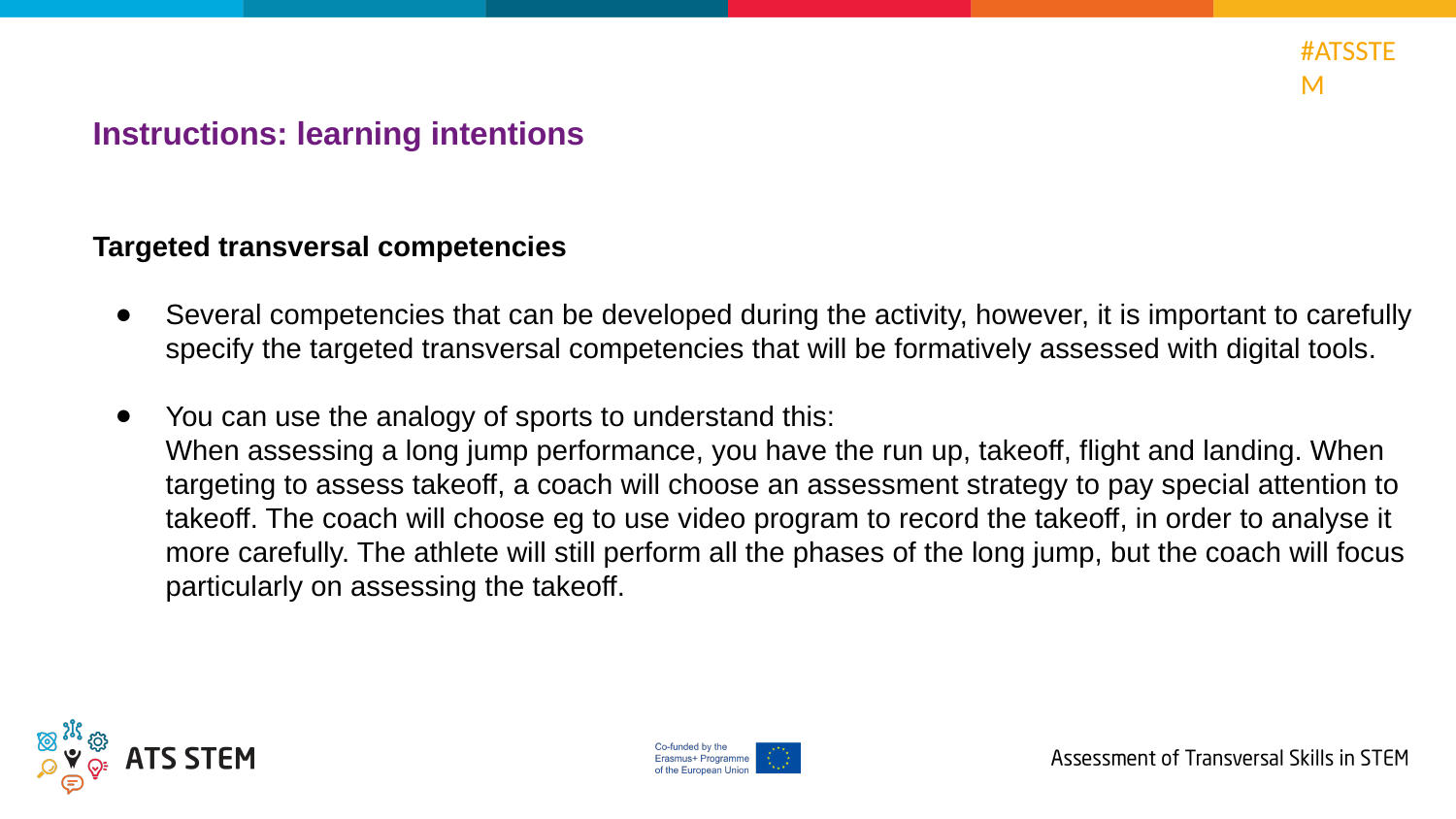

Instructions: learning intentions
Targeted transversal competencies
Several competencies that can be developed during the activity, however, it is important to carefully specify the targeted transversal competencies that will be formatively assessed with digital tools.
You can use the analogy of sports to understand this:
When assessing a long jump performance, you have the run up, takeoff, flight and landing. When targeting to assess takeoff, a coach will choose an assessment strategy to pay special attention to takeoff. The coach will choose eg to use video program to record the takeoff, in order to analyse it more carefully. The athlete will still perform all the phases of the long jump, but the coach will focus particularly on assessing the takeoff.